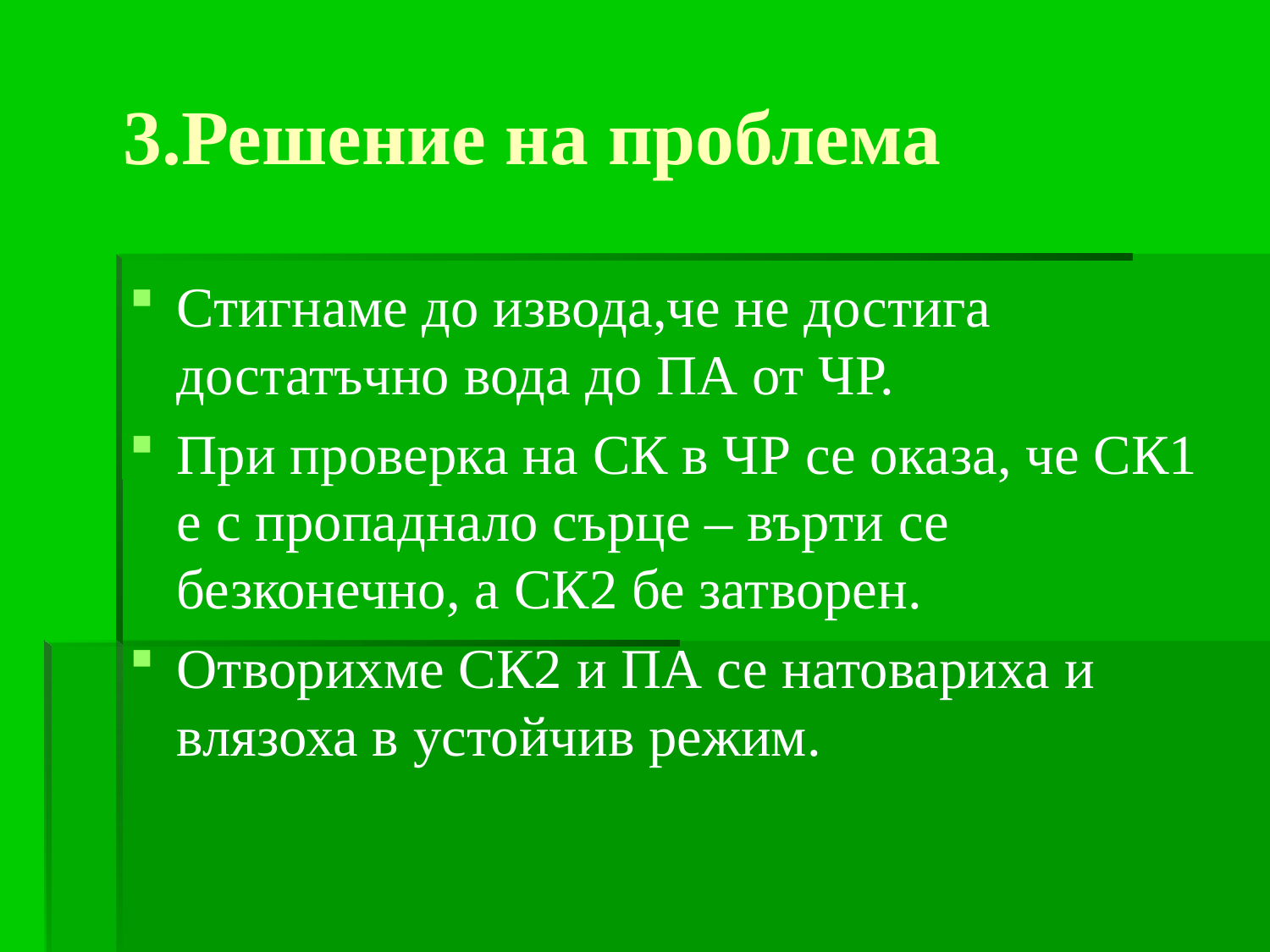

# 3.Решение на проблема
Стигнаме до извода,че не достига достатъчно вода до ПА от ЧР.
При проверка на СК в ЧР се оказа, че СК1 е с пропаднало сърце – върти се безконечно, а СК2 бе затворен.
Отворихме СК2 и ПА се натовариха и влязоха в устойчив режим.